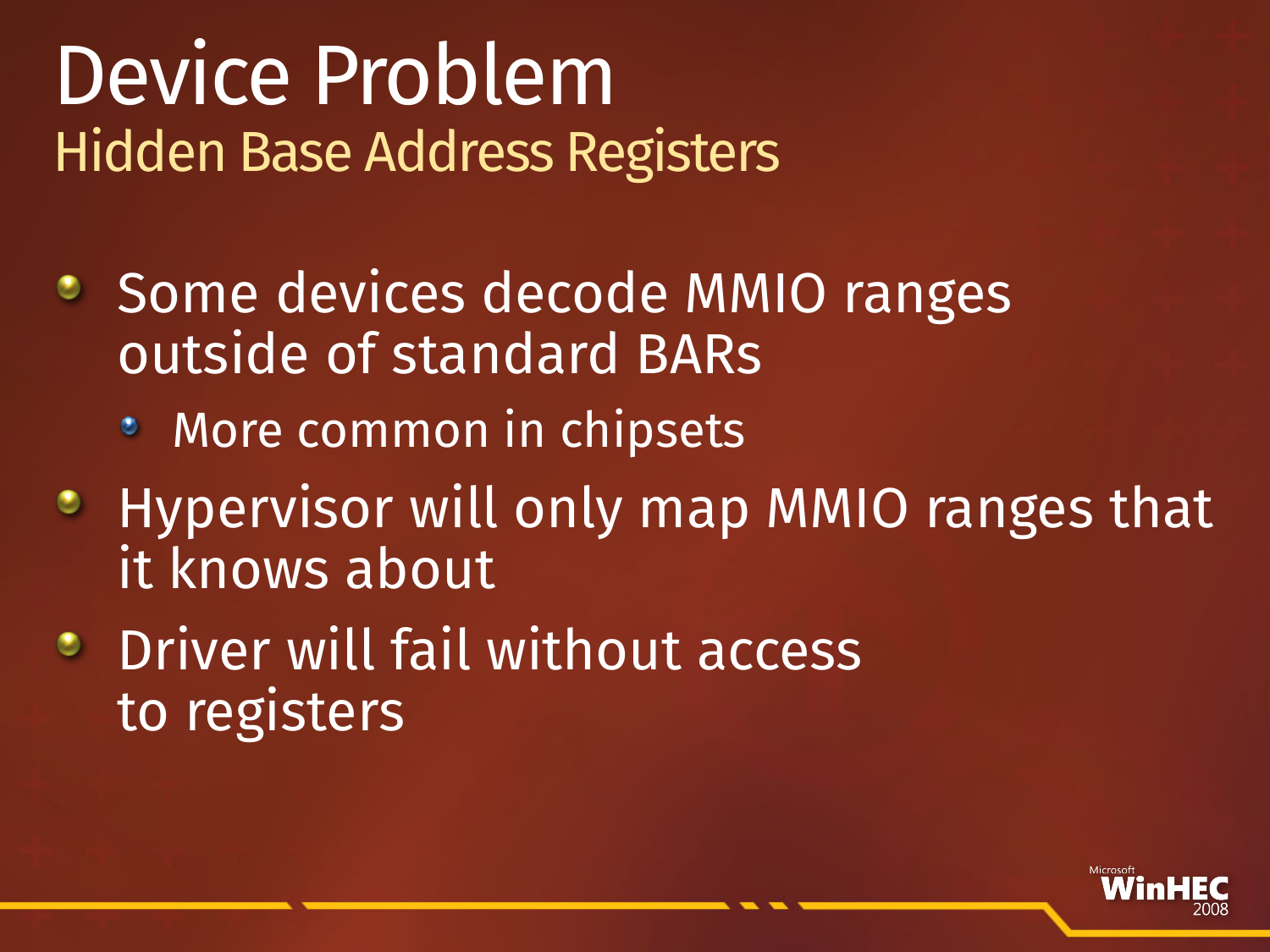

# Device Problem Hidden Base Address Registers
Some devices decode MMIO ranges
outside of standard BARs
More common in chipsets
Hypervisor will only map MMIO ranges that it knows about
Driver will fail without access
to registers